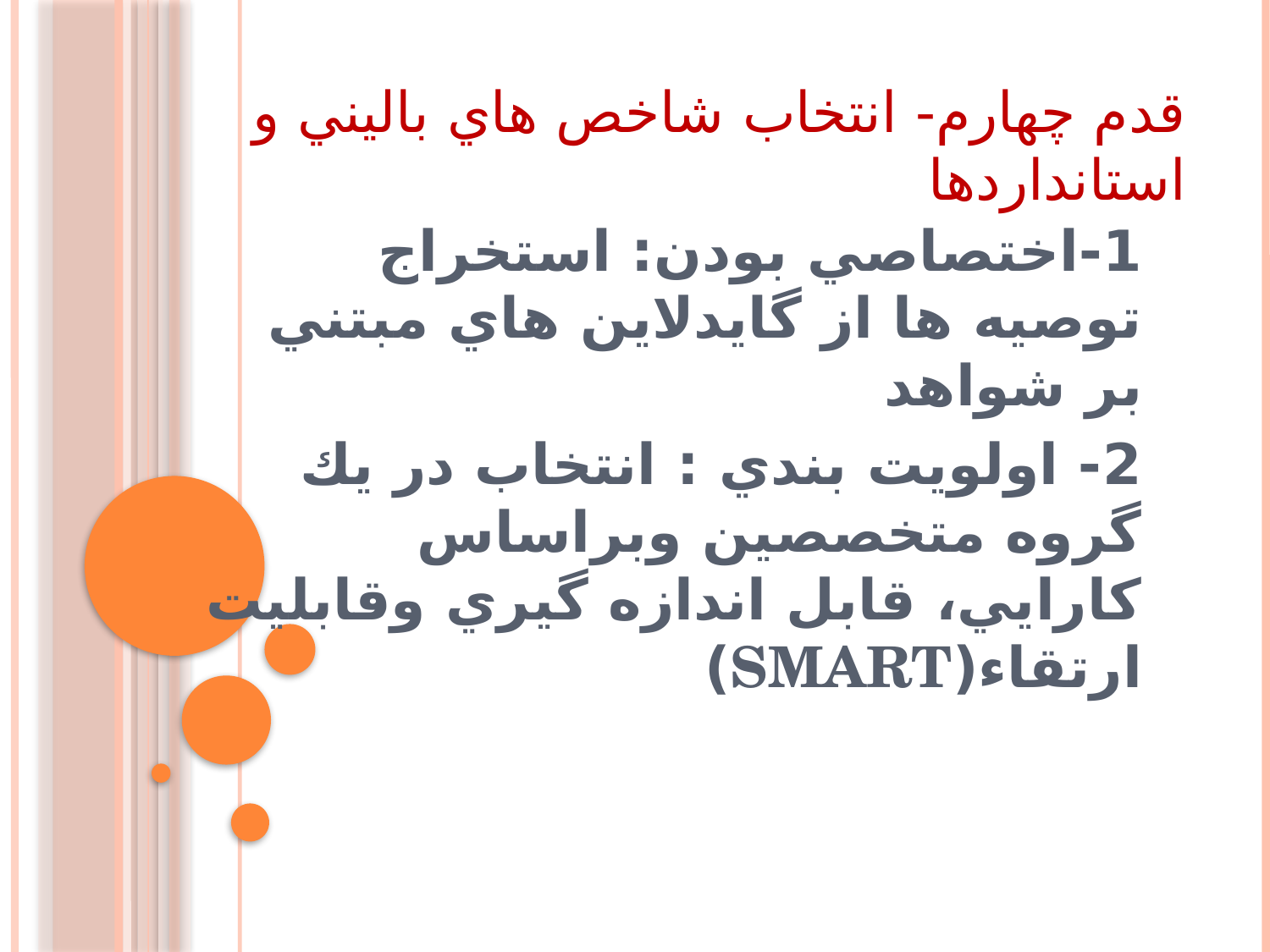

قدم چهارم- انتخاب شاخص هاي باليني و استانداردها
1-اختصاصي بودن: استخراج توصيه ها از گايدلاين هاي مبتني بر شواهد
2- اولويت بندي : انتخاب در يك گروه متخصصين وبراساس كارايي، قابل اندازه گيري وقابليت ارتقاء(SMART)